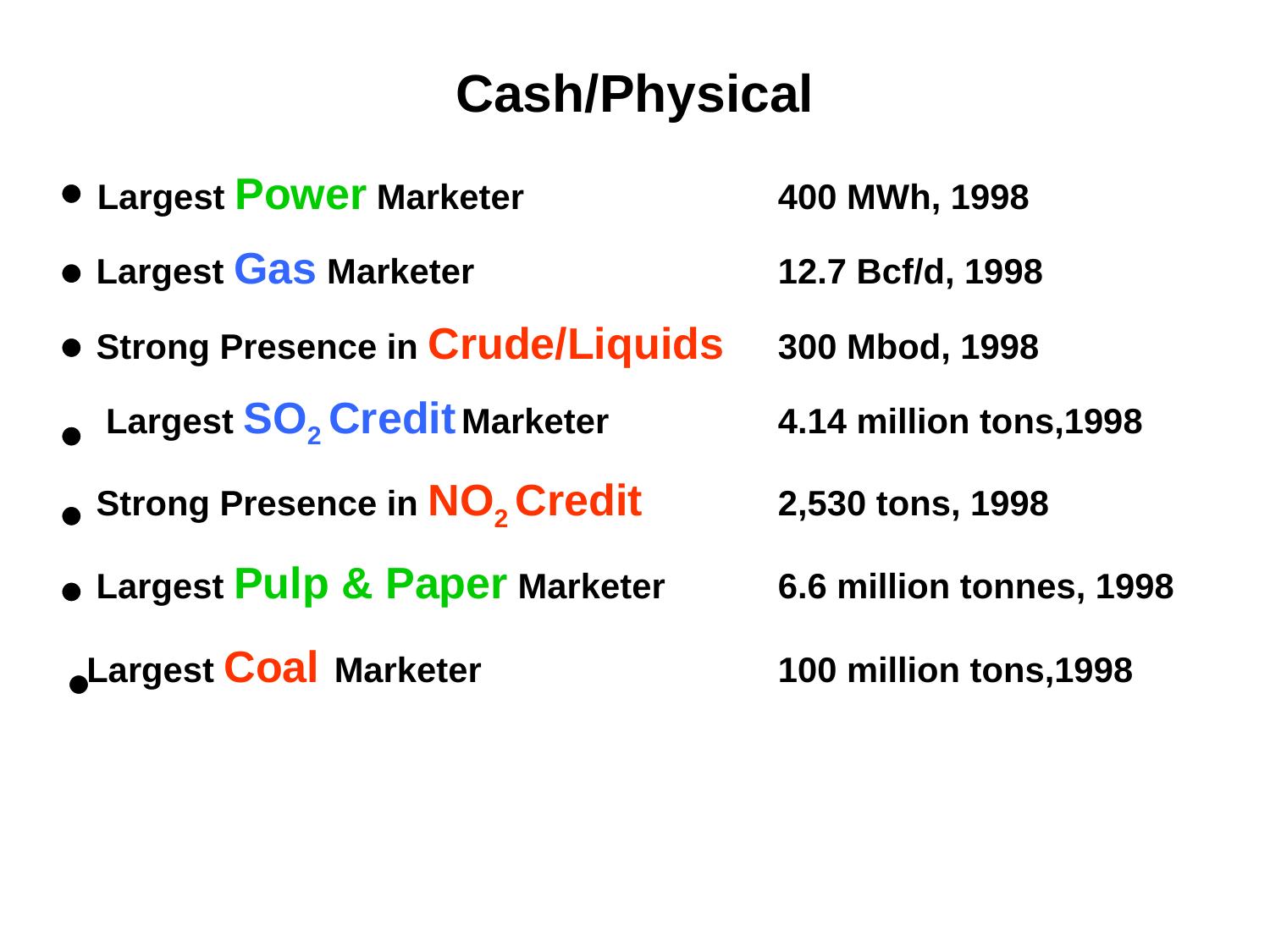

# Cash/Physical
 Largest Power Marketer  	400 MWh, 1998
 Largest Gas Marketer  	12.7 Bcf/d, 1998
 Strong Presence in Crude/Liquids 	300 Mbod, 1998
  Largest SO2 Credit Marketer 	4.14 million tons,1998
 Strong Presence in NO2 Credit 	2,530 tons, 1998
 Largest Pulp & Paper Marketer	6.6 million tonnes, 1998
Largest Coal Marketer	100 million tons,1998